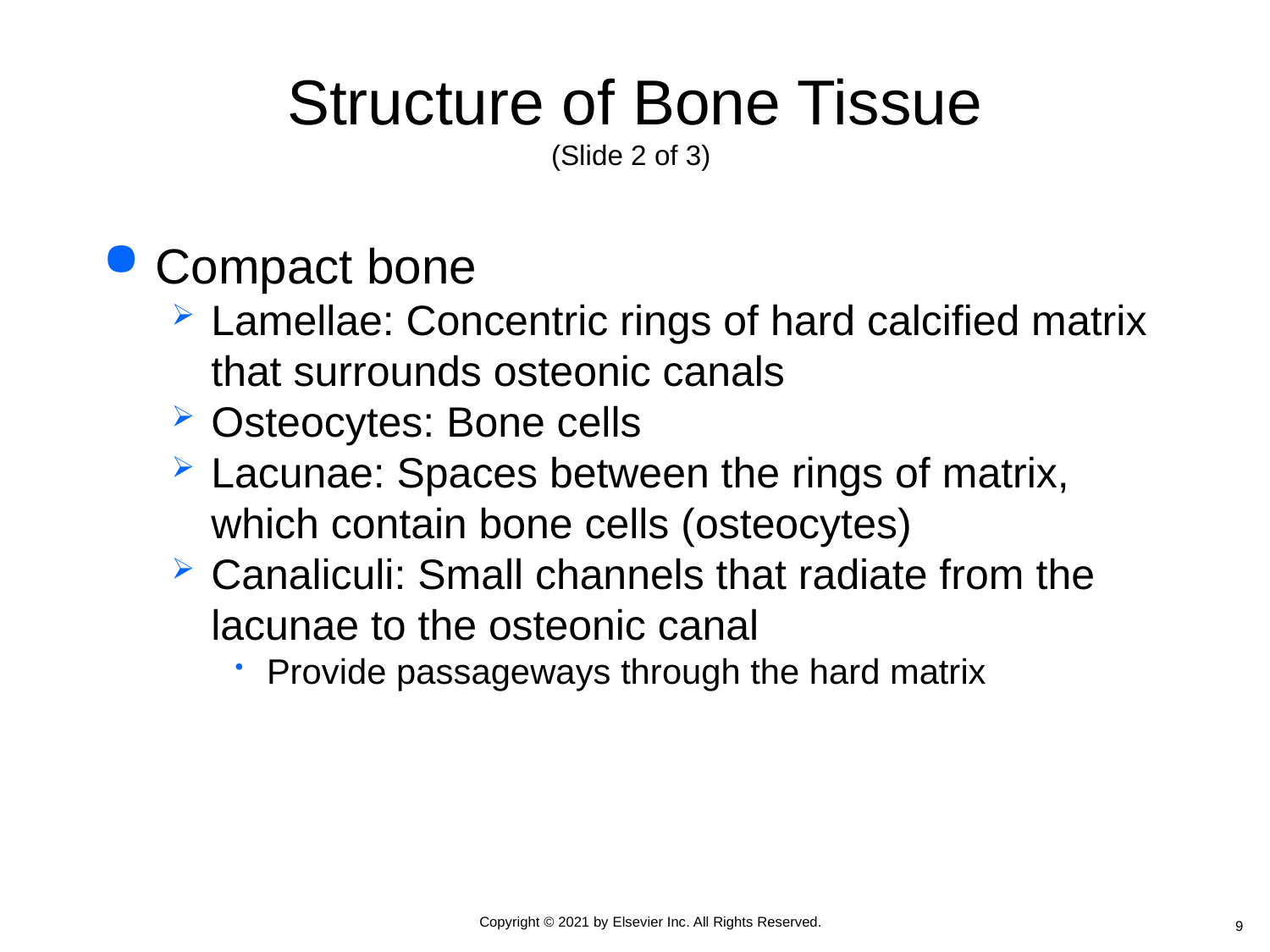

# Structure of Bone Tissue (Slide 2 of 3)
Compact bone
Lamellae: Concentric rings of hard calcified matrix that surrounds osteonic canals
Osteocytes: Bone cells
Lacunae: Spaces between the rings of matrix, which contain bone cells (osteocytes)
Canaliculi: Small channels that radiate from the lacunae to the osteonic canal
Provide passageways through the hard matrix
9